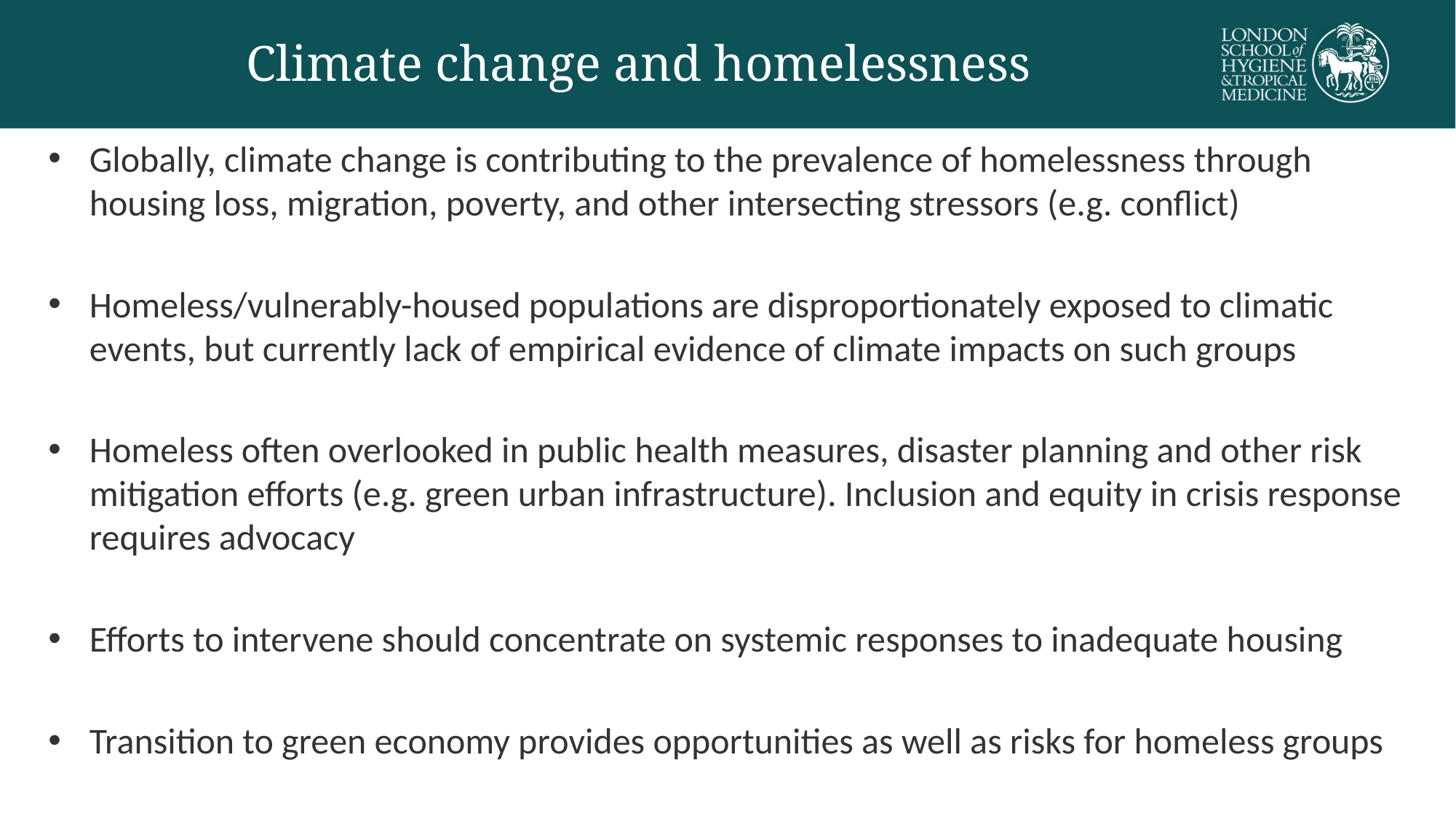

# Climate change and homelessness
Globally, climate change is contributing to the prevalence of homelessness through housing loss, migration, poverty, and other intersecting stressors (e.g. conflict)

Homeless/vulnerably-housed populations are disproportionately exposed to climatic events, but currently lack of empirical evidence of climate impacts on such groups

Homeless often overlooked in public health measures, disaster planning and other risk mitigation efforts (e.g. green urban infrastructure). Inclusion and equity in crisis response requires advocacy

Efforts to intervene should concentrate on systemic responses to inadequate housing

Transition to green economy provides opportunities as well as risks for homeless groups